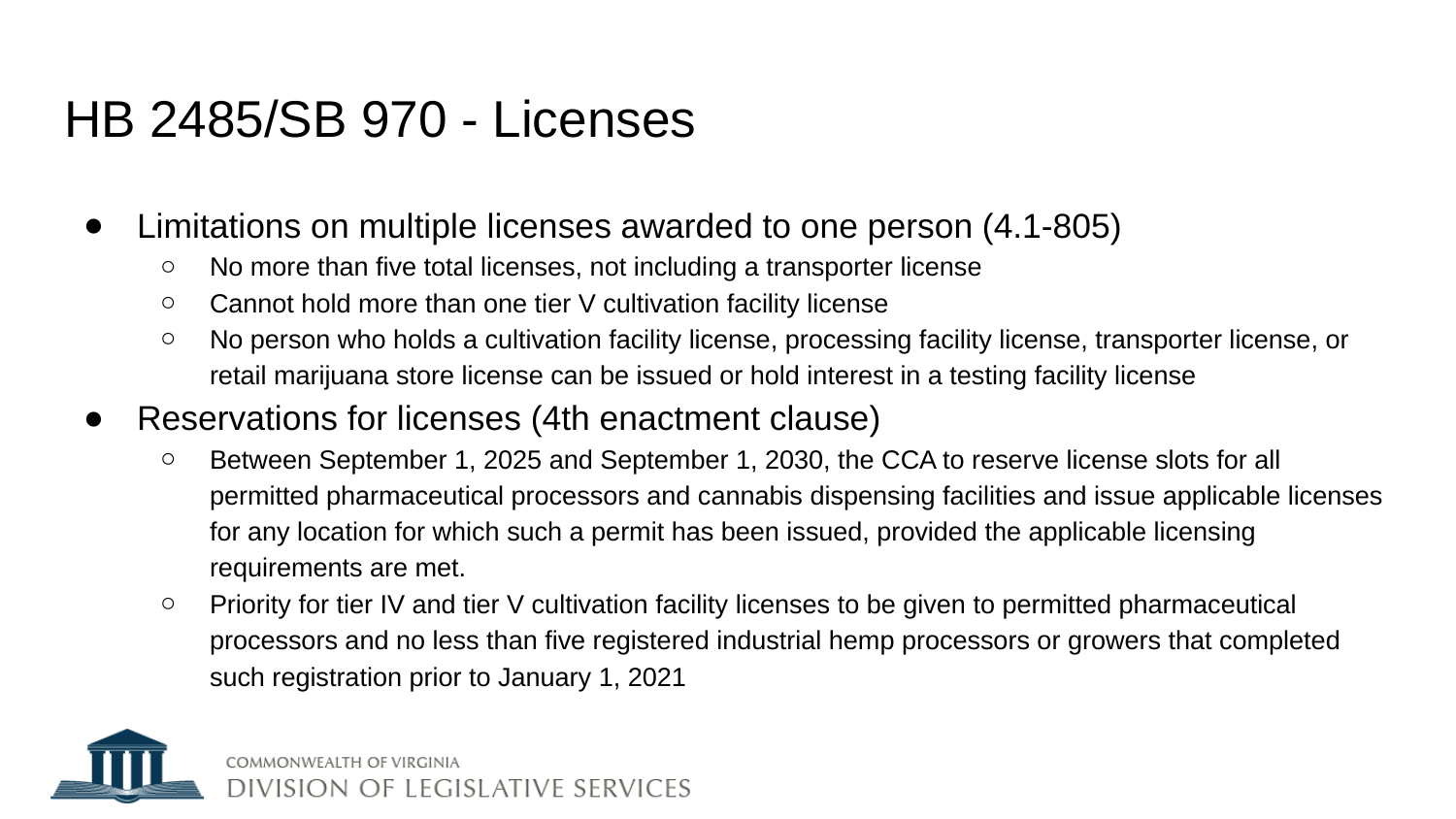

# HB 2485/SB 970 - Licenses
Limitations on multiple licenses awarded to one person (4.1-805)
No more than five total licenses, not including a transporter license
Cannot hold more than one tier V cultivation facility license
No person who holds a cultivation facility license, processing facility license, transporter license, or retail marijuana store license can be issued or hold interest in a testing facility license
Reservations for licenses (4th enactment clause)
Between September 1, 2025 and September 1, 2030, the CCA to reserve license slots for all permitted pharmaceutical processors and cannabis dispensing facilities and issue applicable licenses for any location for which such a permit has been issued, provided the applicable licensing requirements are met.
Priority for tier IV and tier V cultivation facility licenses to be given to permitted pharmaceutical processors and no less than five registered industrial hemp processors or growers that completed such registration prior to January 1, 2021